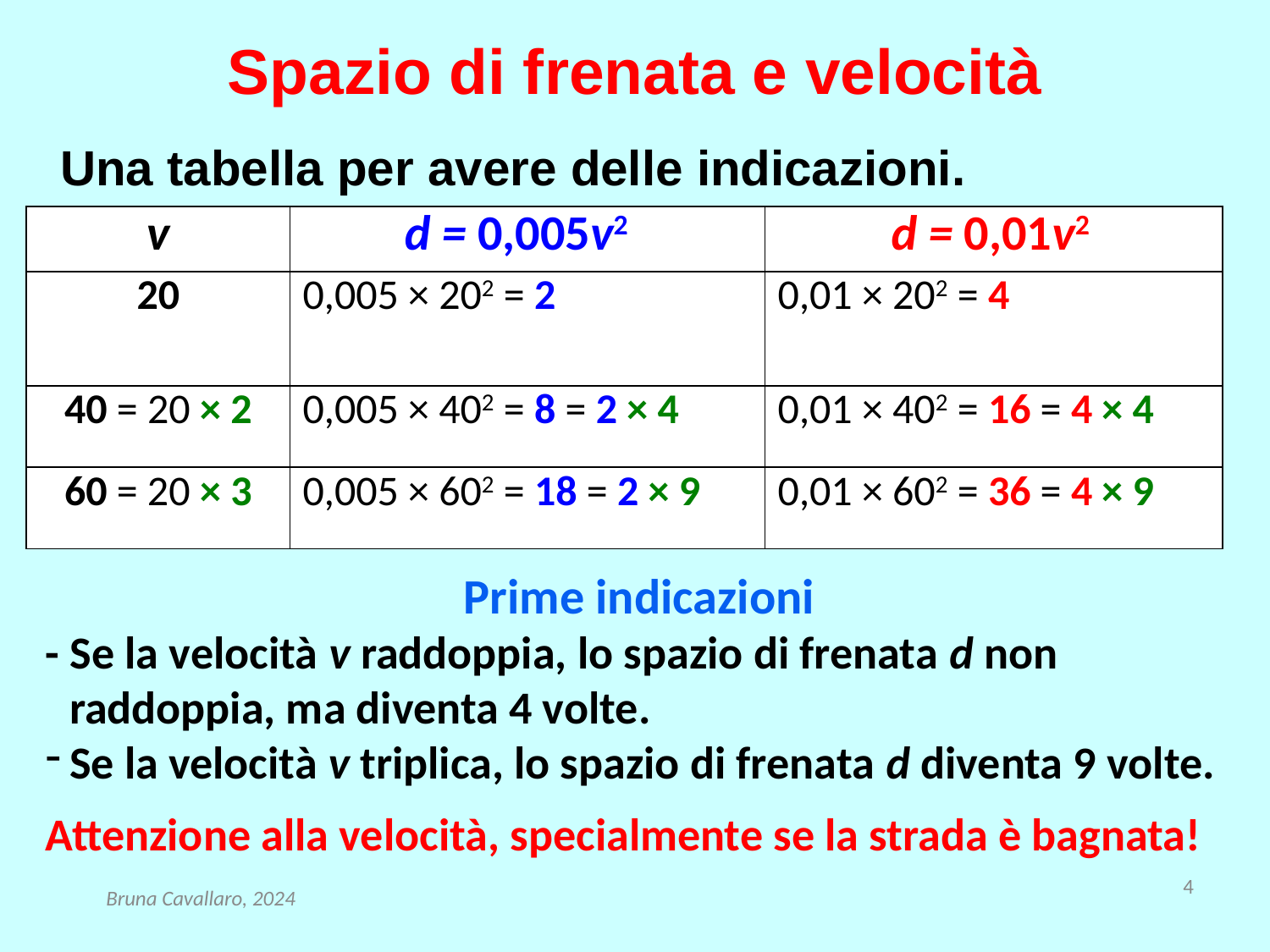

# Spazio di frenata e velocità
Una tabella per avere delle indicazioni.
| v | d = 0,005v2 | d = 0,01v2 |
| --- | --- | --- |
| 20 | 0,005 × 202 = 2 | 0,01 × 202 = 4 |
| 40 = 20 × 2 | 0,005 × 402 = 8 = 2 × 4 | 0,01 × 402 = 16 = 4 × 4 |
| 60 = 20 × 3 | 0,005 × 602 = 18 = 2 × 9 | 0,01 × 602 = 36 = 4 × 9 |
Prime indicazioni
- Se la velocità v raddoppia, lo spazio di frenata d non raddoppia, ma diventa 4 volte.
Se la velocità v triplica, lo spazio di frenata d diventa 9 volte.

Attenzione alla velocità, specialmente se la strada è bagnata!
4
Bruna Cavallaro, 2024